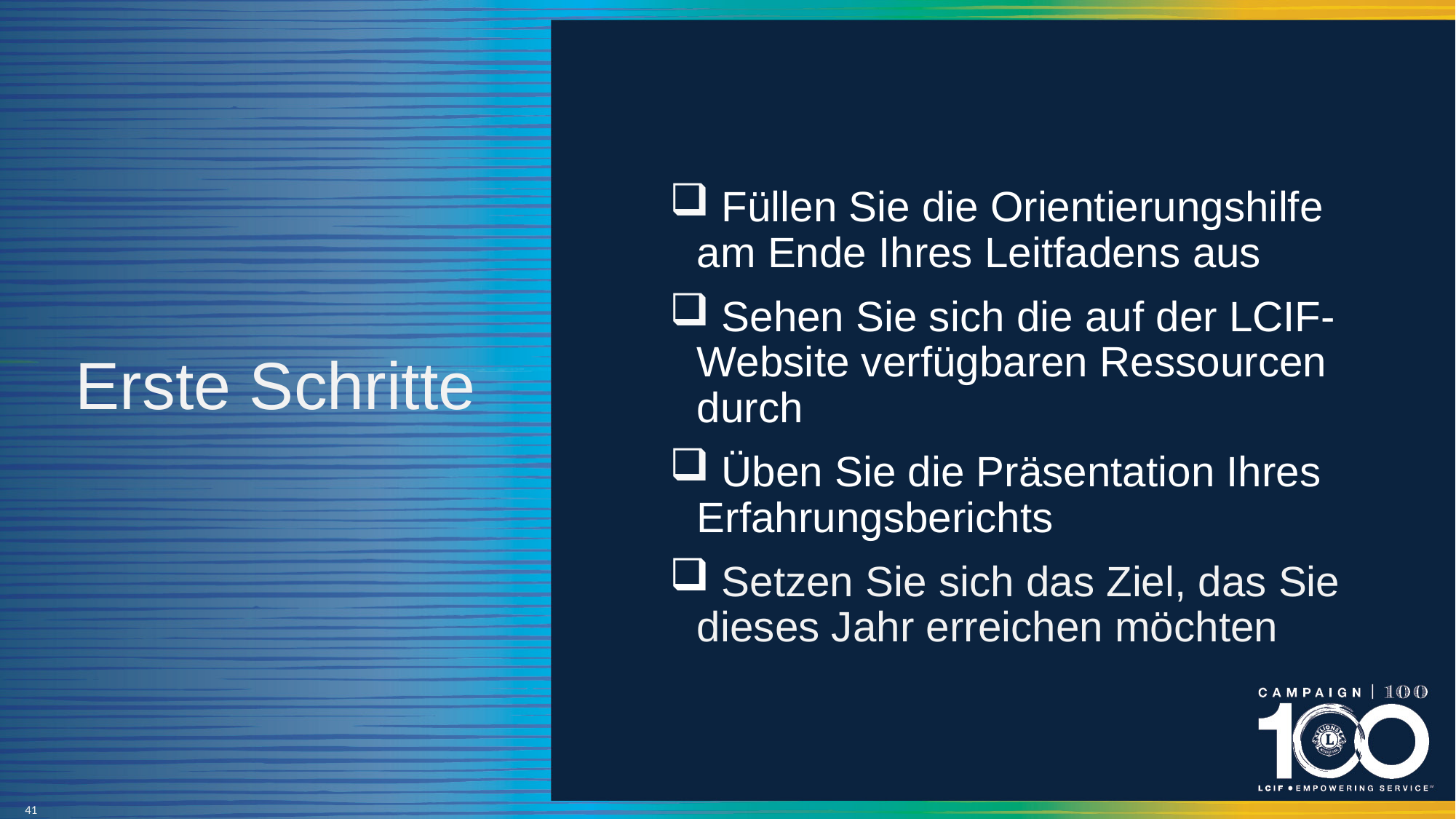

# Erste Schritte
 Füllen Sie die Orientierungshilfe am Ende Ihres Leitfadens aus
 Sehen Sie sich die auf der LCIF-Website verfügbaren Ressourcen durch
 Üben Sie die Präsentation Ihres Erfahrungsberichts
 Setzen Sie sich das Ziel, das Sie dieses Jahr erreichen möchten